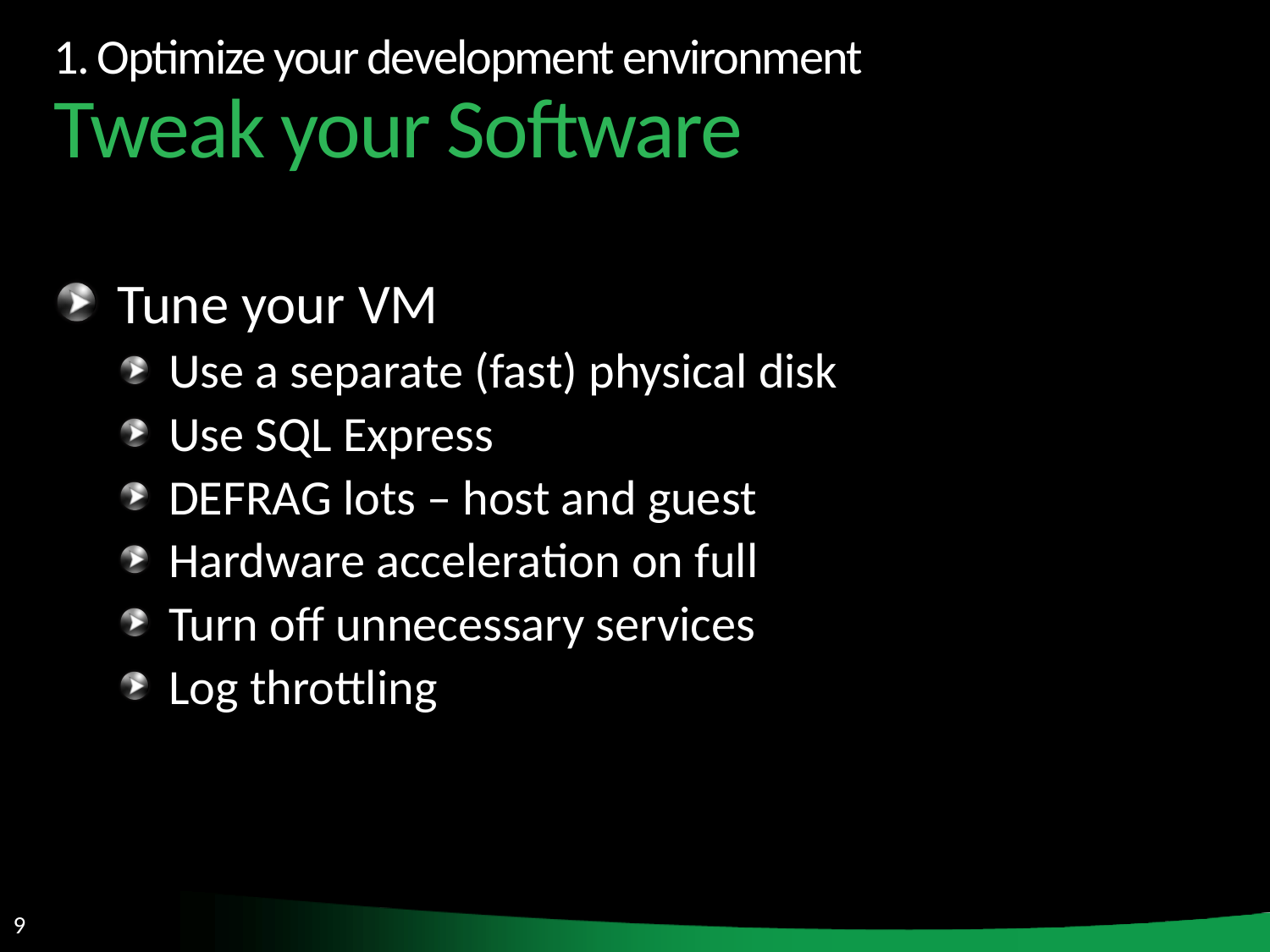

# 1. Optimize your development environment Tweak your Software

Tune your VM
Use a separate (fast) physical disk
Use SQL Express
DEFRAG lots – host and guest
Hardware acceleration on full
Turn off unnecessary services
Log throttling